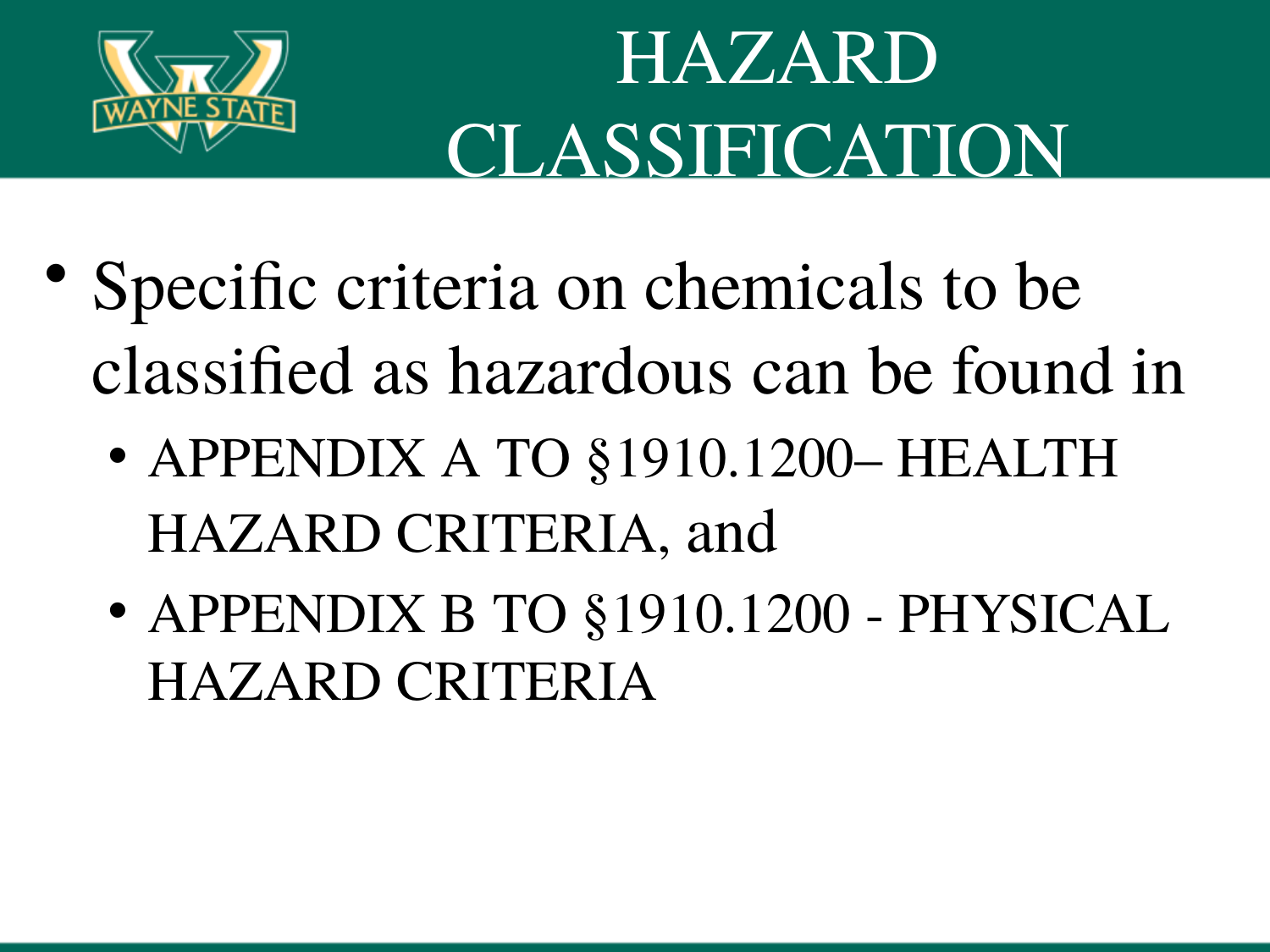

# HAZARD CLASSIFICATION
Specific criteria on chemicals to be classified as hazardous can be found in
APPENDIX A TO §1910.1200– HEALTH HAZARD CRITERIA, and
APPENDIX B TO §1910.1200 - PHYSICAL HAZARD CRITERIA